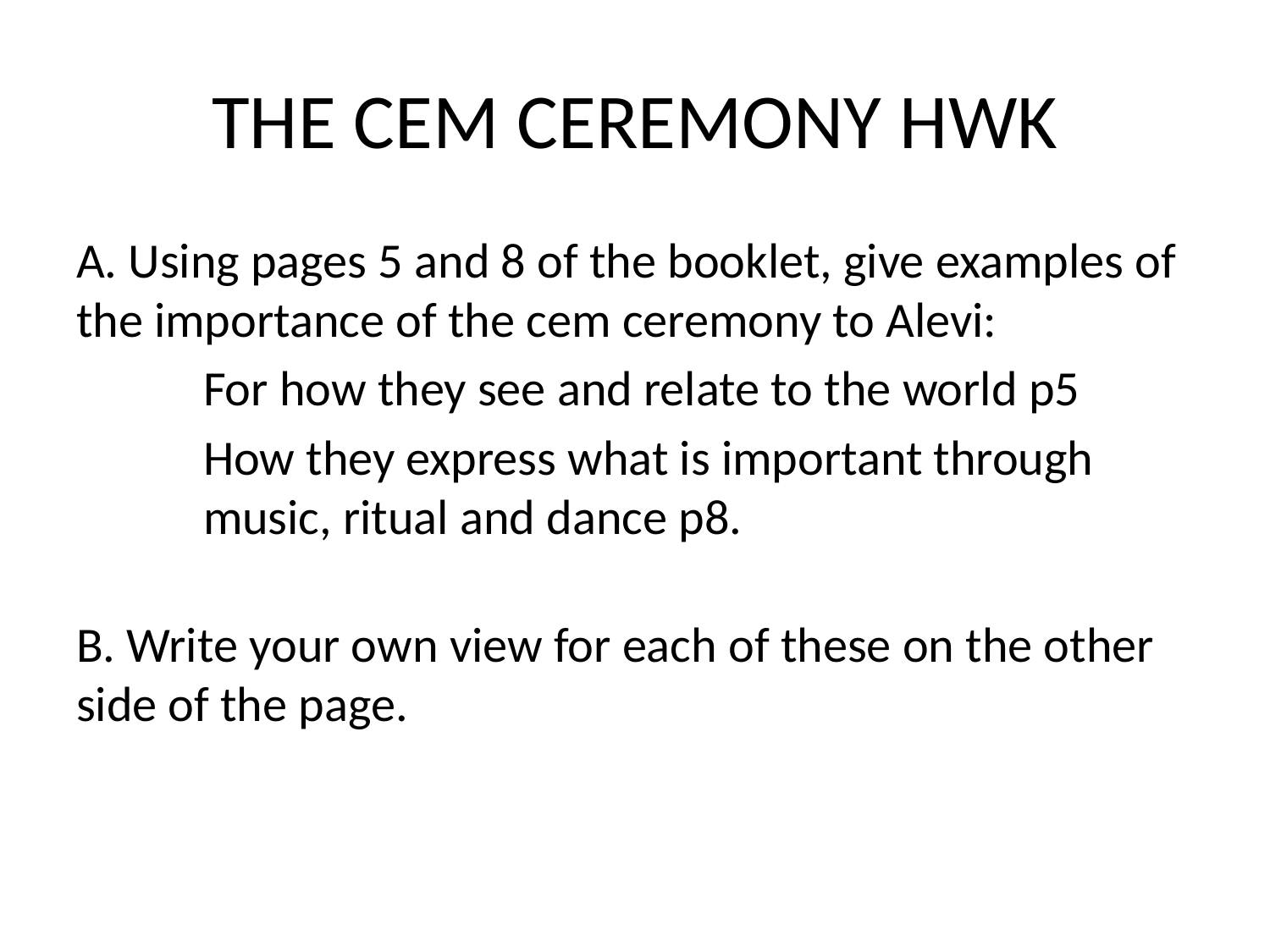

# THE CEM CEREMONY HWK
A. Using pages 5 and 8 of the booklet, give examples of the importance of the cem ceremony to Alevi:
	For how they see and relate to the world p5
	How they express what is important through 	music, ritual and dance p8.

B. Write your own view for each of these on the other side of the page.